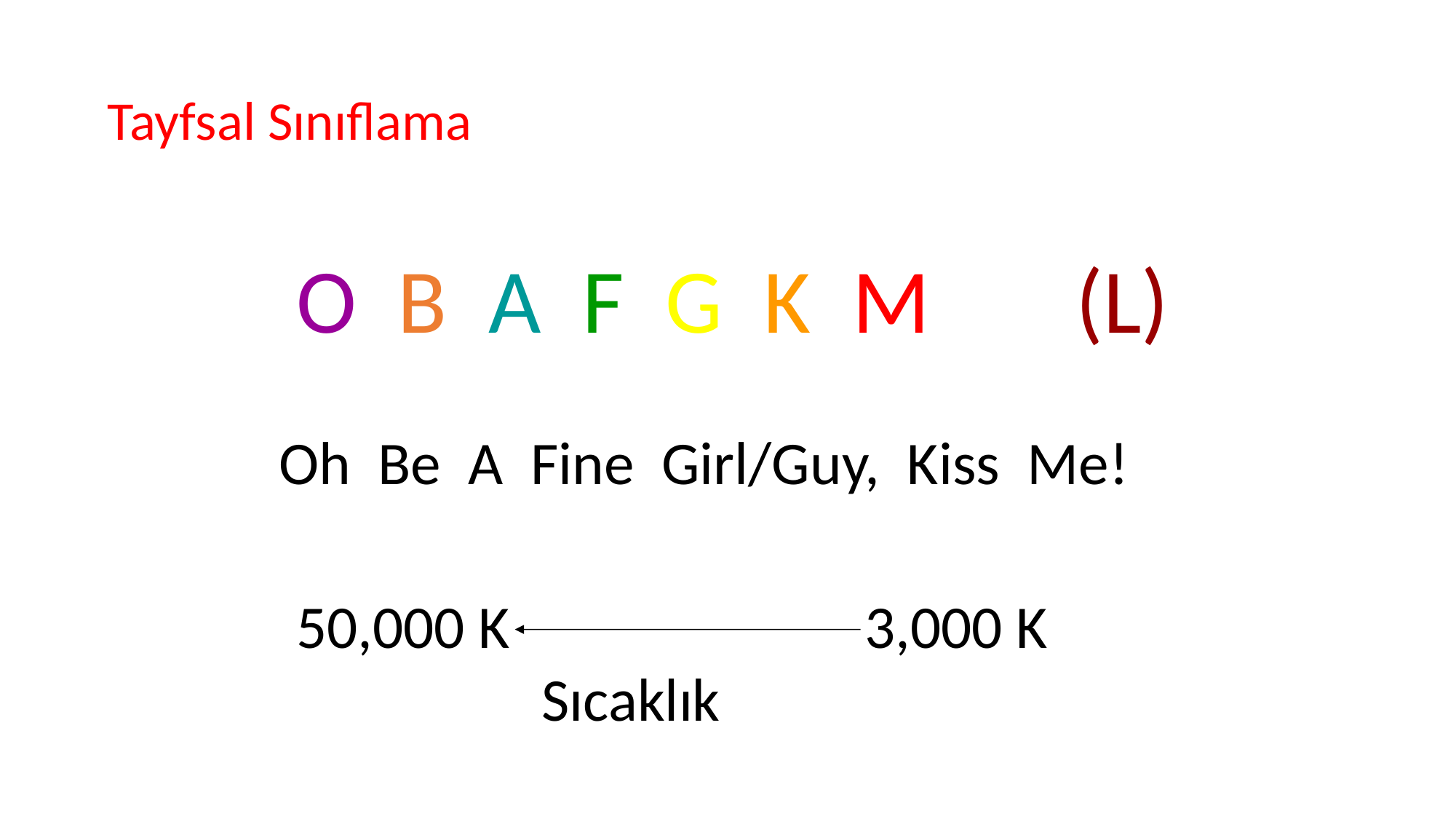

# Tayfsal Sınıflama
O  B  A  F  G  K  M
(L)
Oh  Be  A  Fine  Girl/Guy,  Kiss  Me!
50,000 K                          3,000 K
                  Sıcaklık